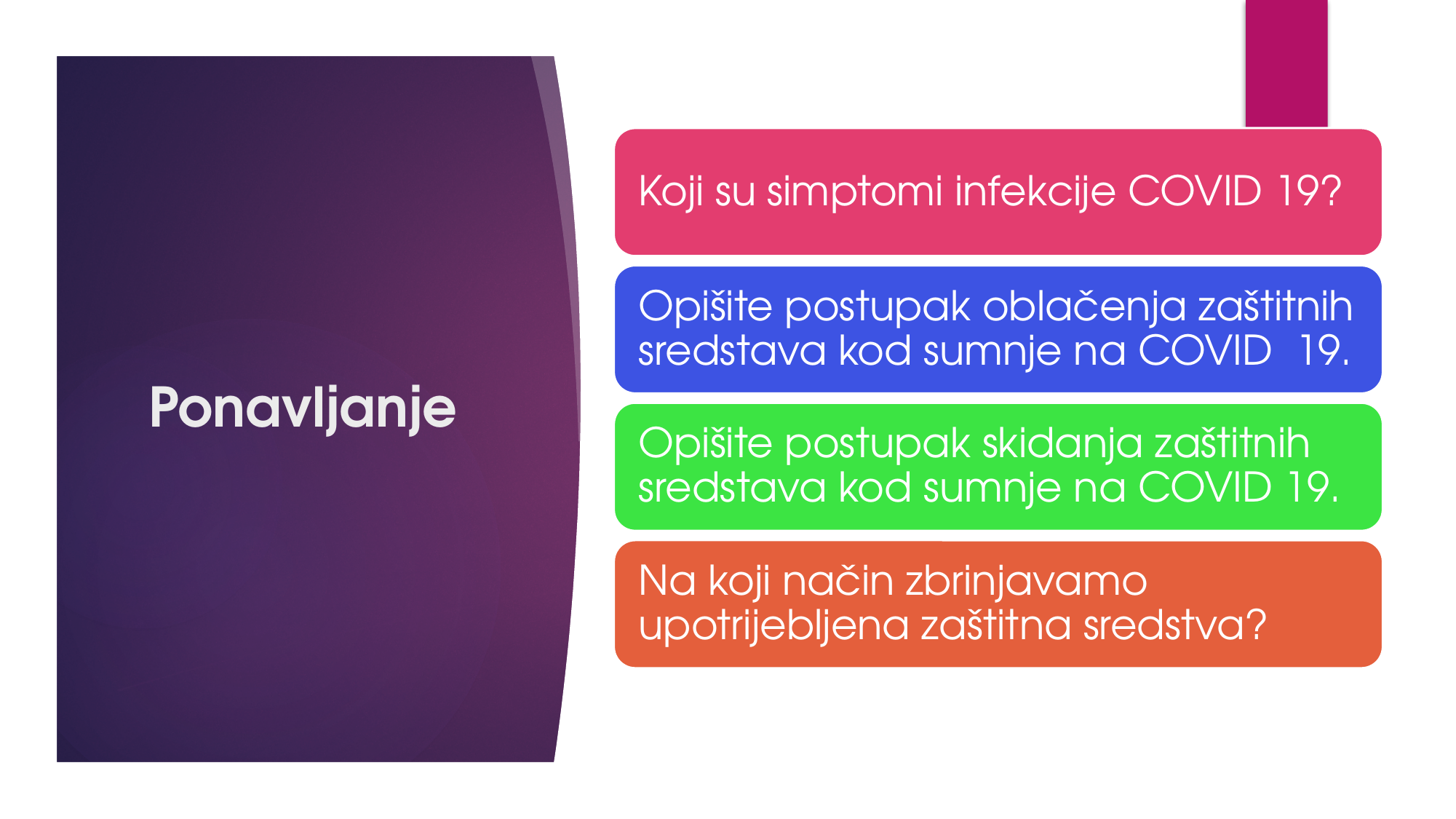

Koji su simptomi infekcije COVID 19?
Opišite postupak oblačenja zaštitnih sredstava kod sumnje na COVID  19.
Opišite postupak skidanja zaštitnih sredstava kod sumnje na COVID 19.
Na koji način zbrinjavamo upotrijebljena zaštitna sredstva?
# Ponavljanje